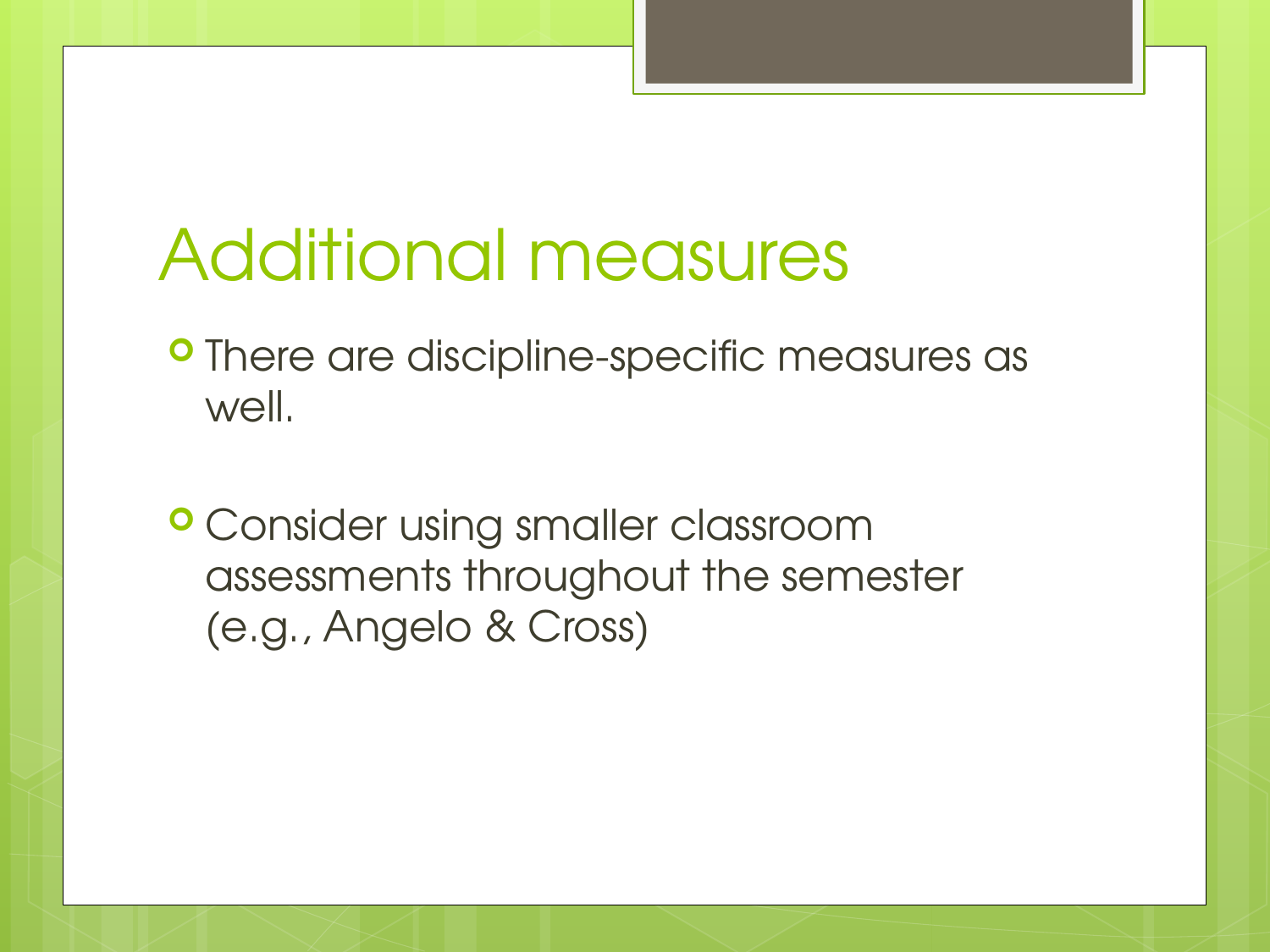

# Additional measures
There are discipline-specific measures as well.

Consider using smaller classroom assessments throughout the semester (e.g., Angelo & Cross)